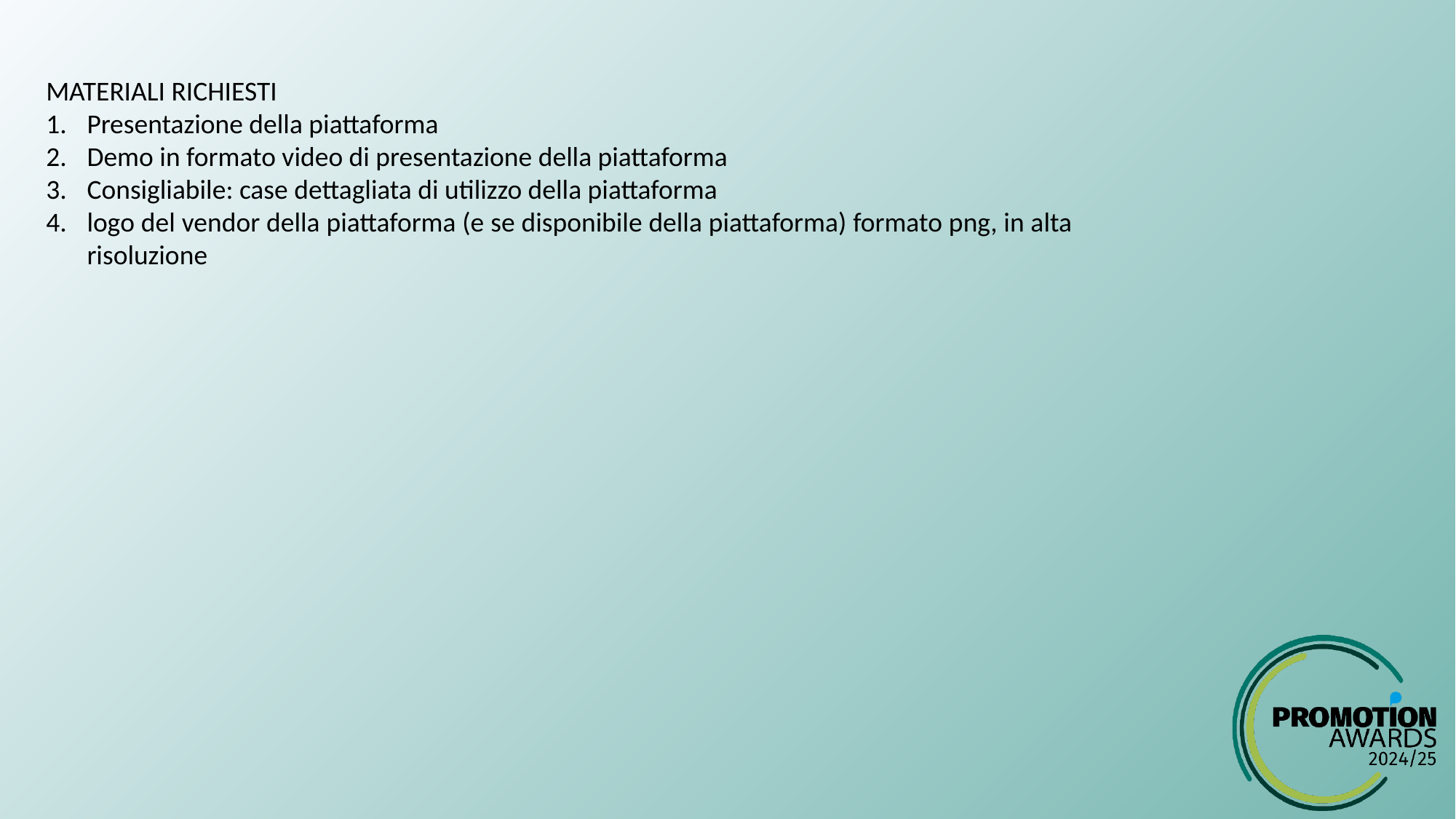

MATERIALI RICHIESTI
Presentazione della piattaforma
Demo in formato video di presentazione della piattaforma
Consigliabile: case dettagliata di utilizzo della piattaforma
logo del vendor della piattaforma (e se disponibile della piattaforma) formato png, in alta risoluzione